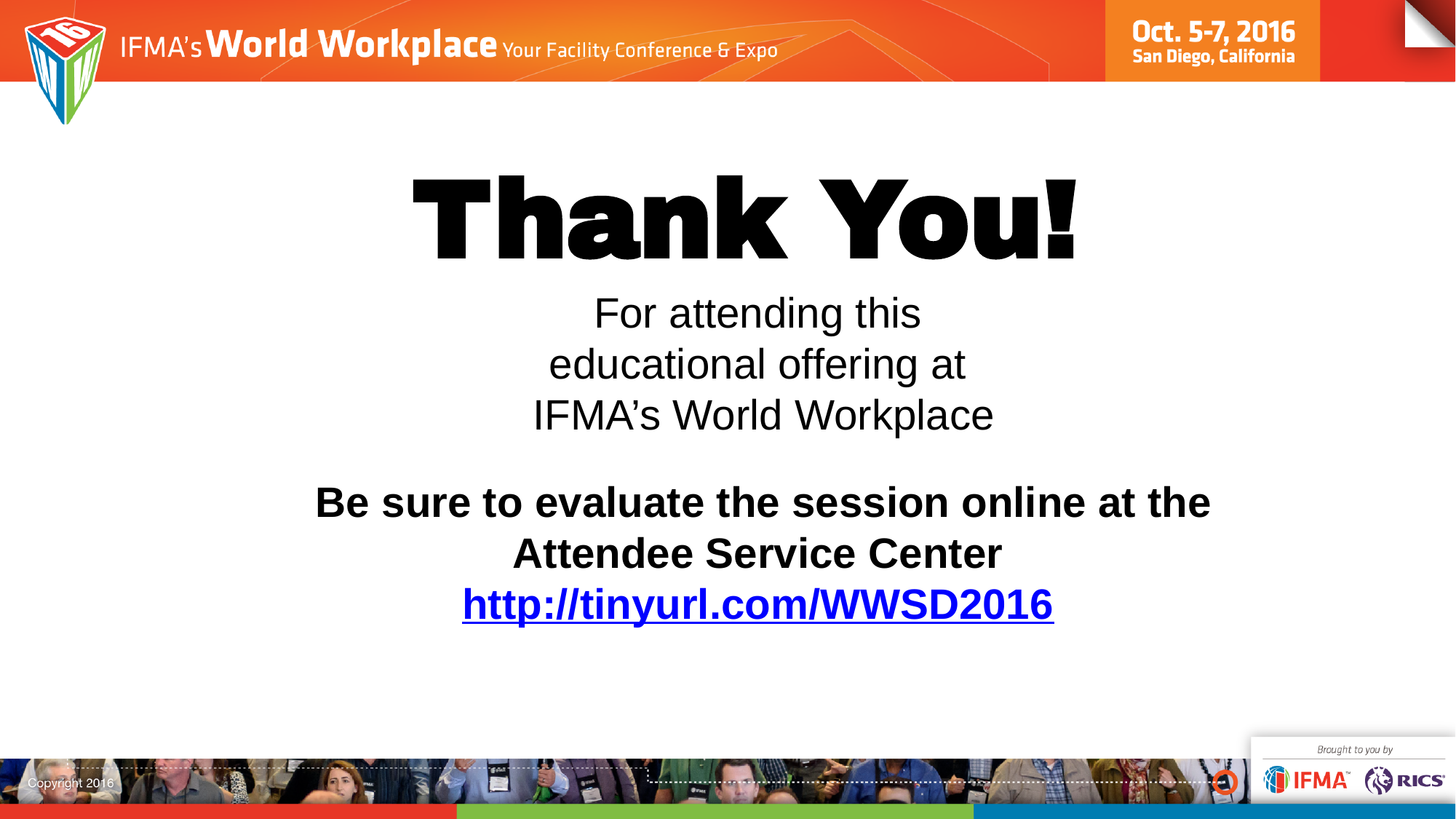

Thank You!
# For attending this educational offering at IFMA’s World Workplace Be sure to evaluate the session online at the Attendee Service Center http://tinyurl.com/WWSD2016